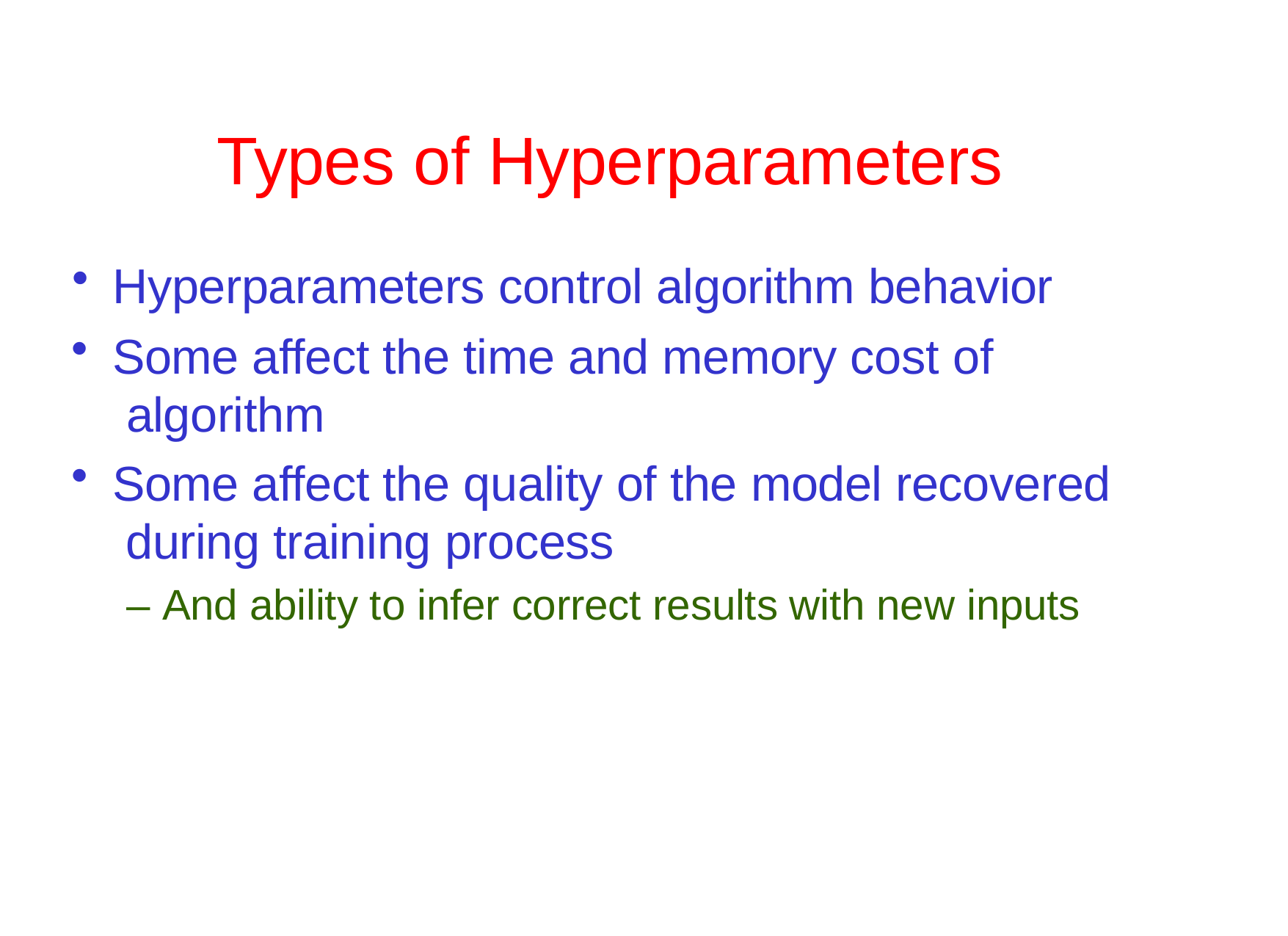

# Types of Hyperparameters
Hyperparameters control algorithm behavior
Some affect the time and memory cost of  algorithm
Some affect the quality of the model recovered  during training process
– And ability to infer correct results with new inputs